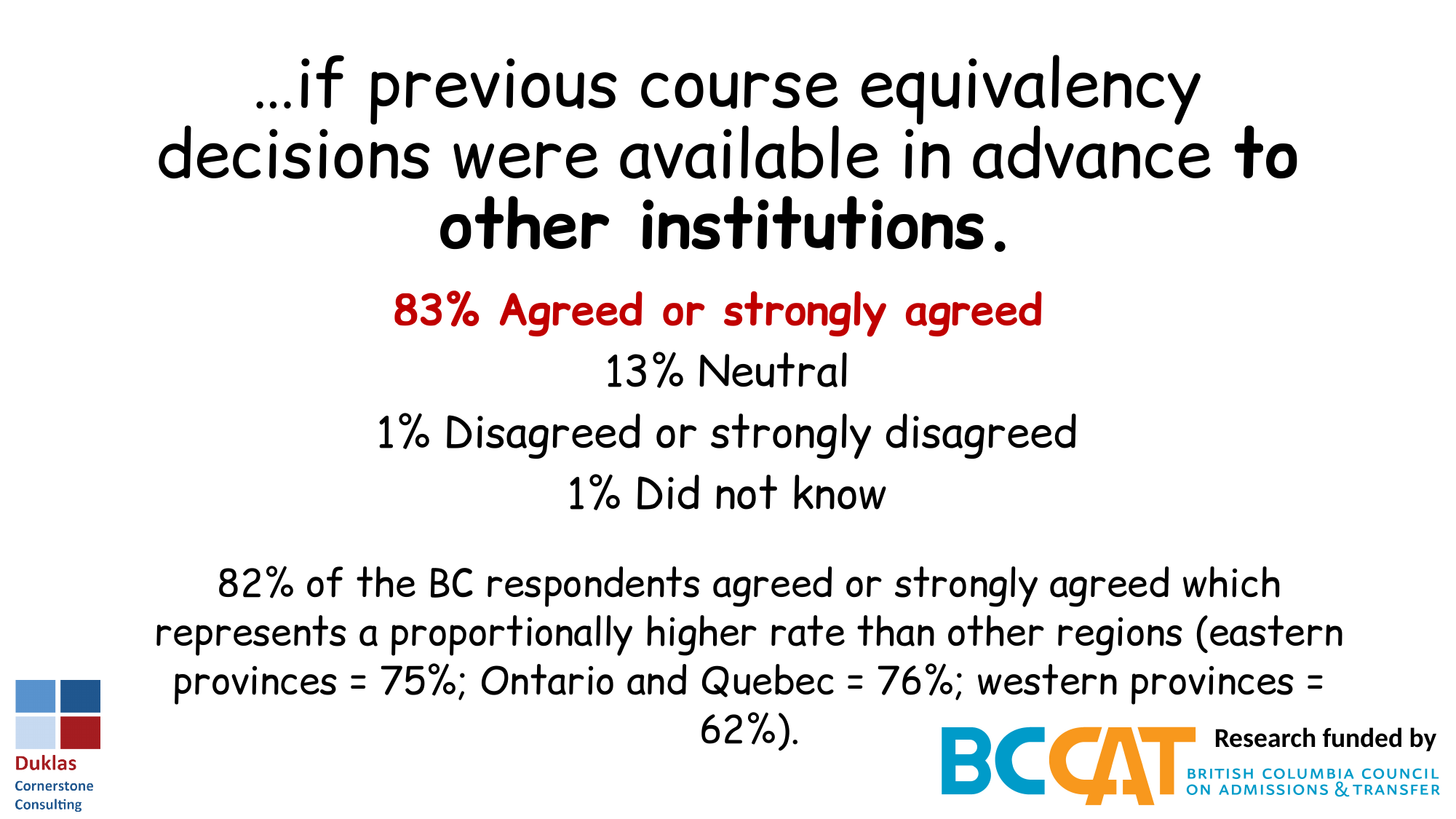

# …if previous course equivalency decisions were available in advance to other institutions.

83% Agreed or strongly agreed
13% Neutral
1% Disagreed or strongly disagreed
1% Did not know

82% of the BC respondents agreed or strongly agreed which represents a proportionally higher rate than other regions (eastern provinces = 75%; Ontario and Quebec = 76%; western provinces = 62%).